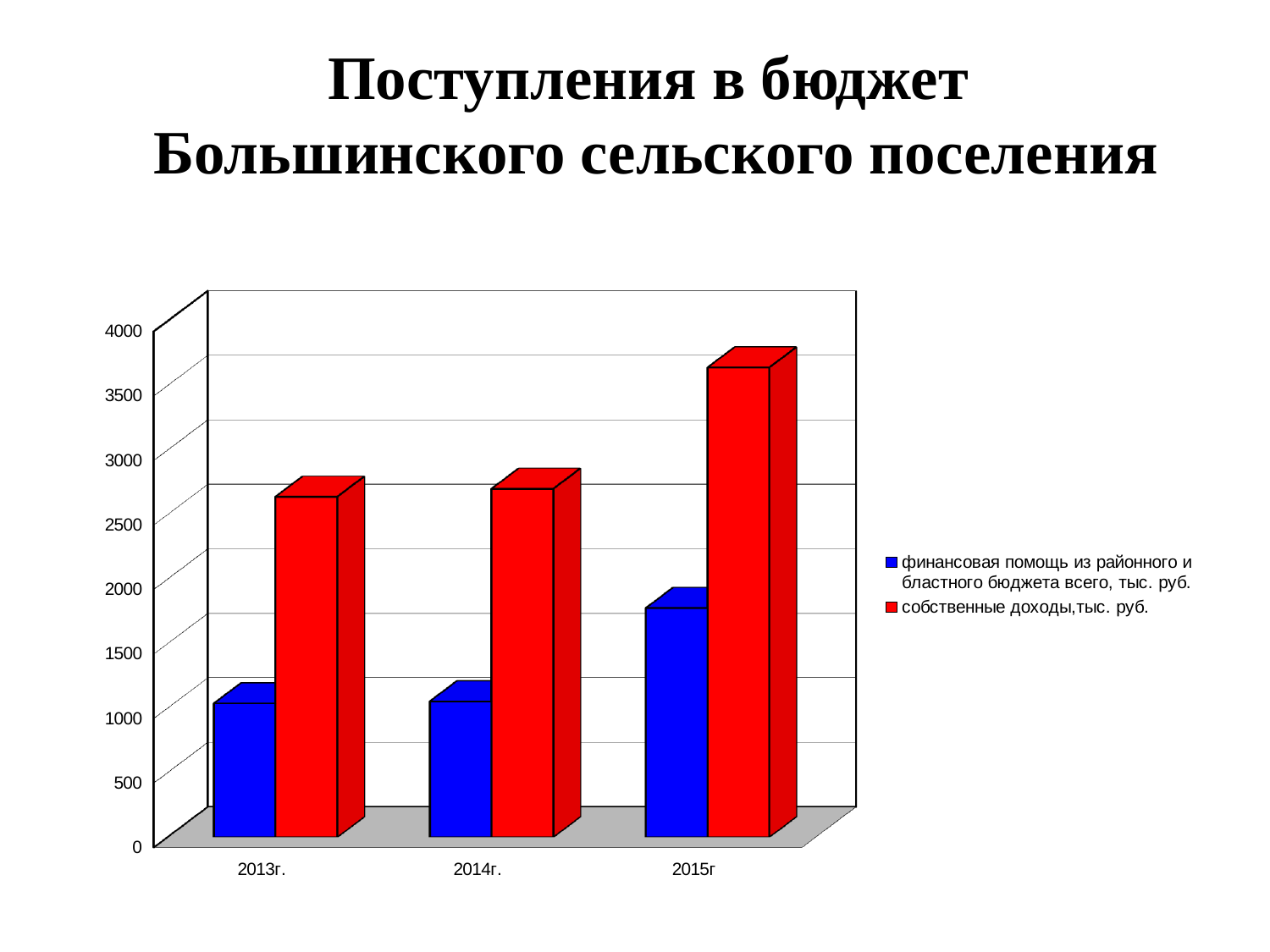

Поступления в бюджет
Большинского сельского поселения

[unsupported chart]